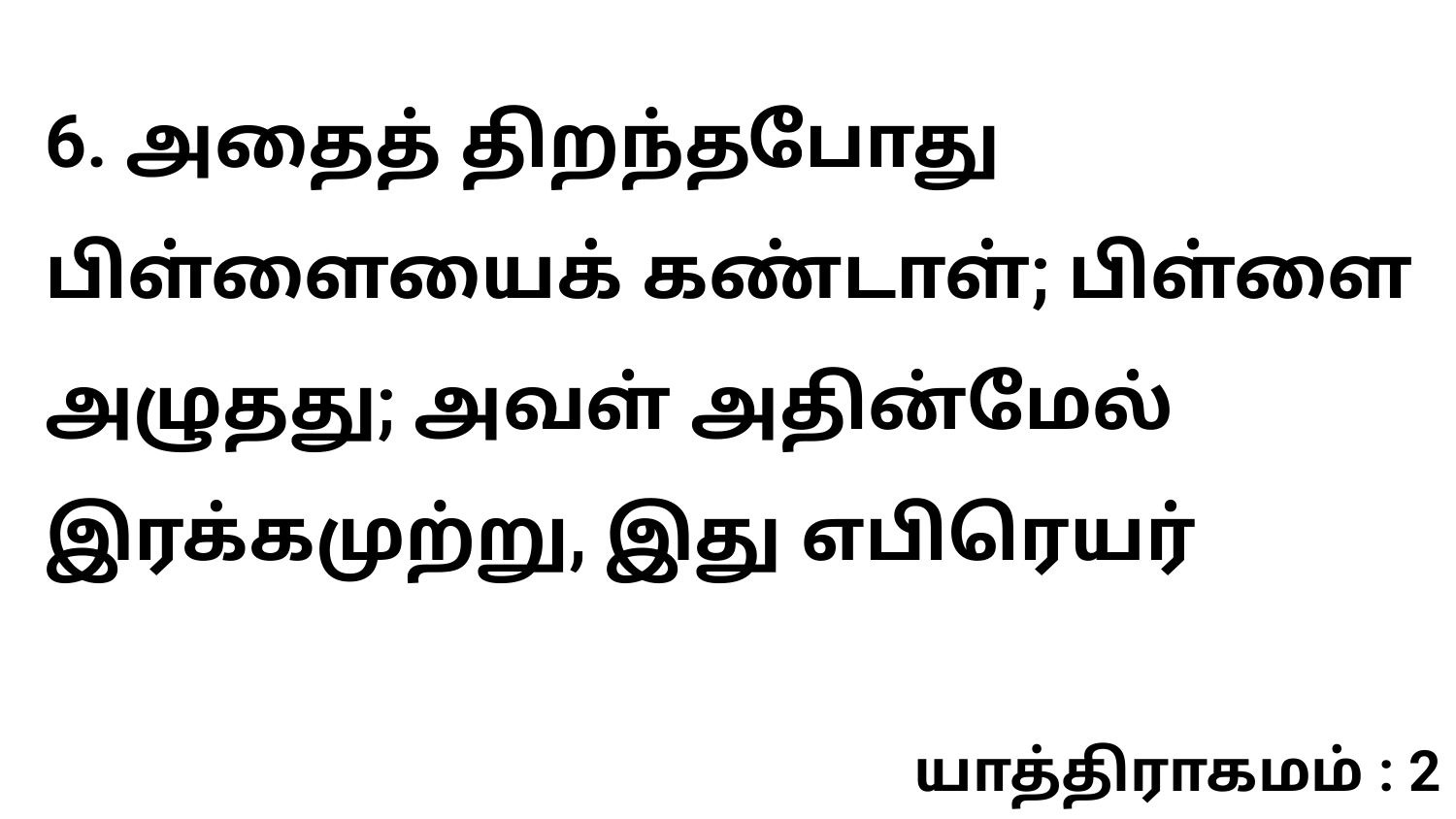

6. அதைத் திறந்தபோது பிள்ளையைக் கண்டாள்; பிள்ளை அழுதது; அவள் அதின்மேல் இரக்கமுற்று, இது எபிரெயர்
யாத்திராகமம் : 2